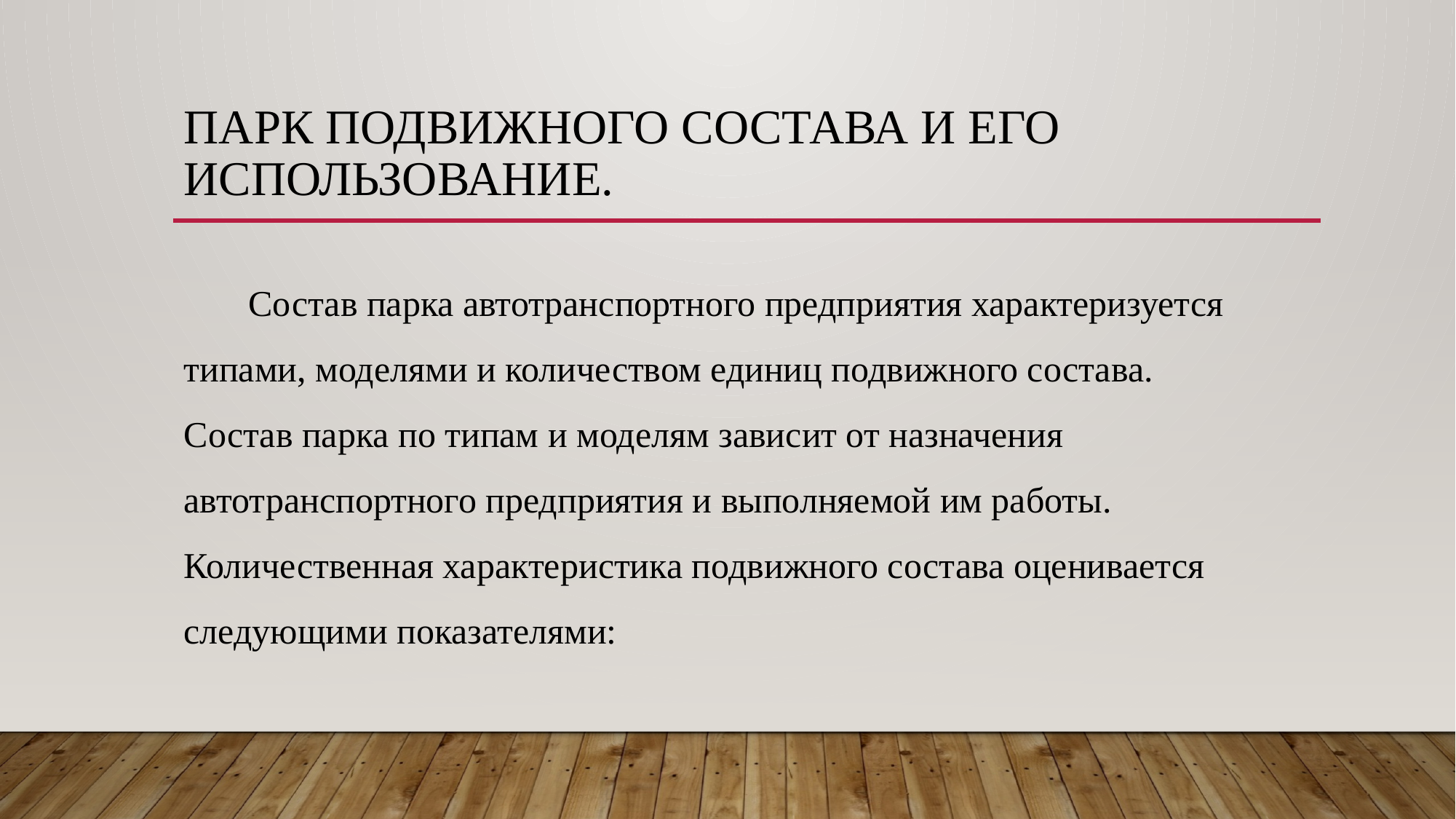

# Парк подвижного состава и его использование.
Состав парка автотранспортного предприятия характеризуется типами, моделями и количеством единиц подвижного состава. Состав парка по типам и моделям зависит от назначения автотранспортного предприятия и выполняемой им работы. Количественная характеристика подвижного состава оценивается следующими показателями: